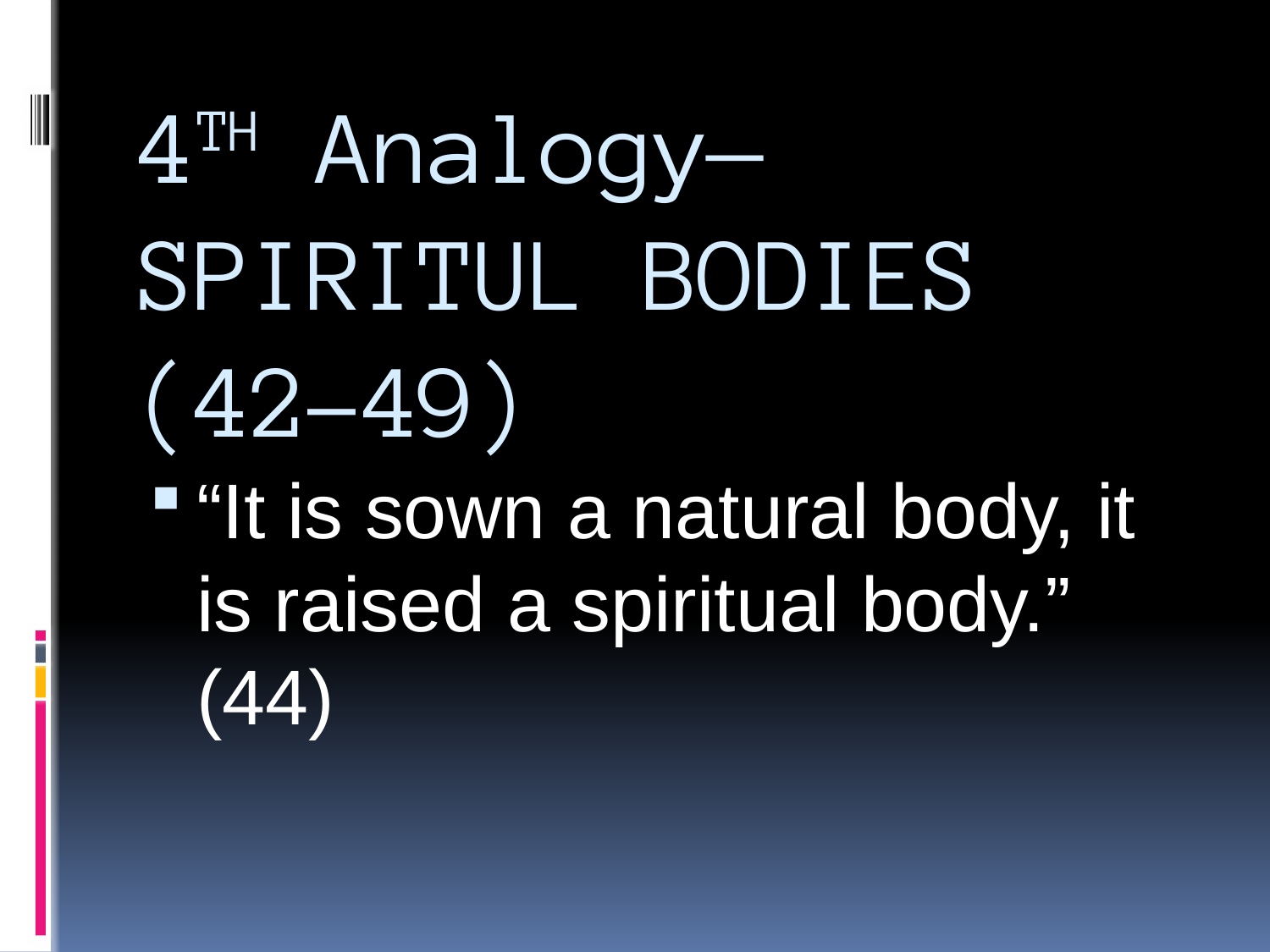

# 4TH Analogy— SPIRITUL BODIES (42-49)
“It is sown a natural body, it is raised a spiritual body.”  (44)